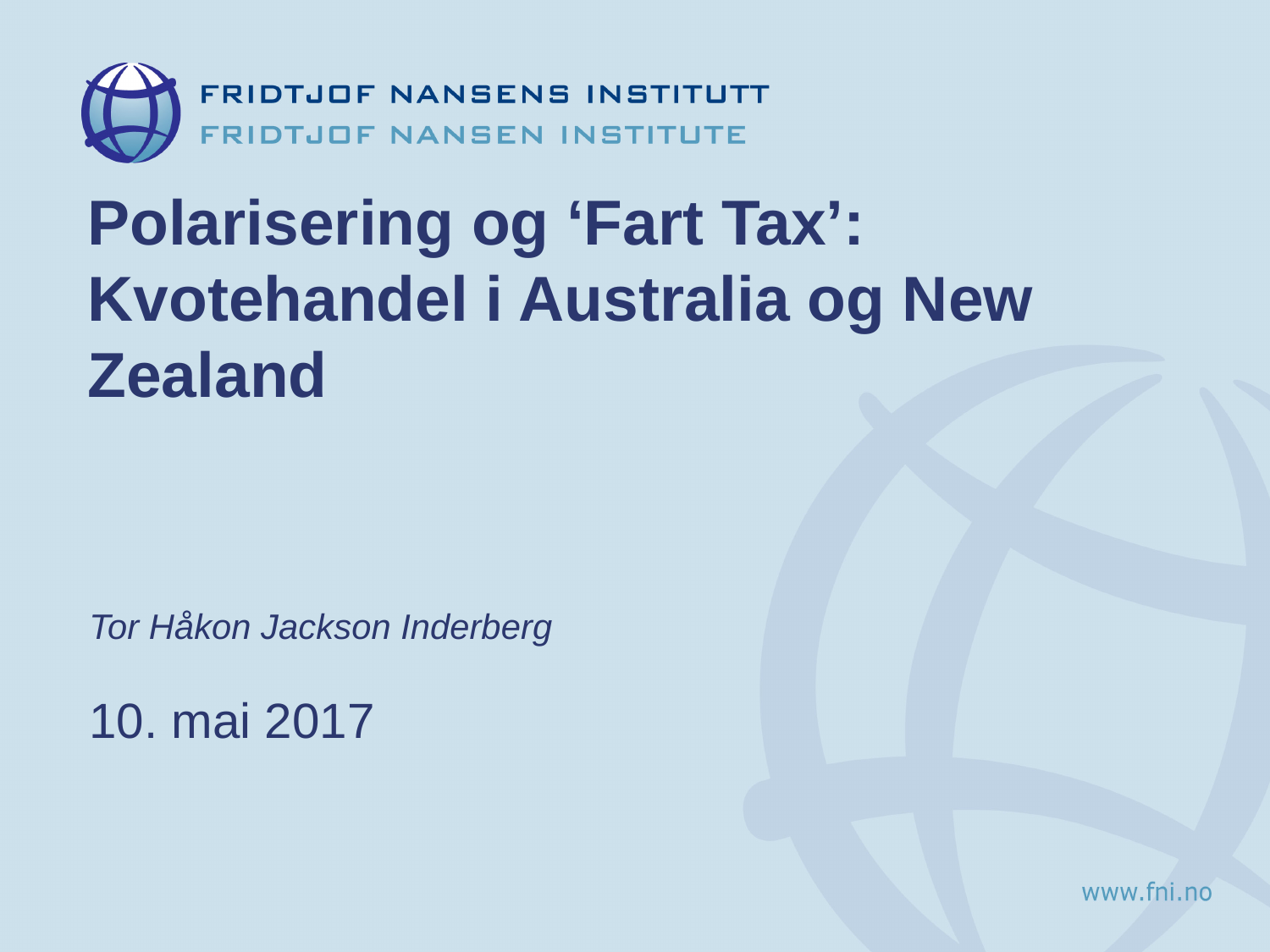

# Polarisering og ‘Fart Tax’: Kvotehandel i Australia og New Zealand

Tor Håkon Jackson Inderberg

10. mai 2017